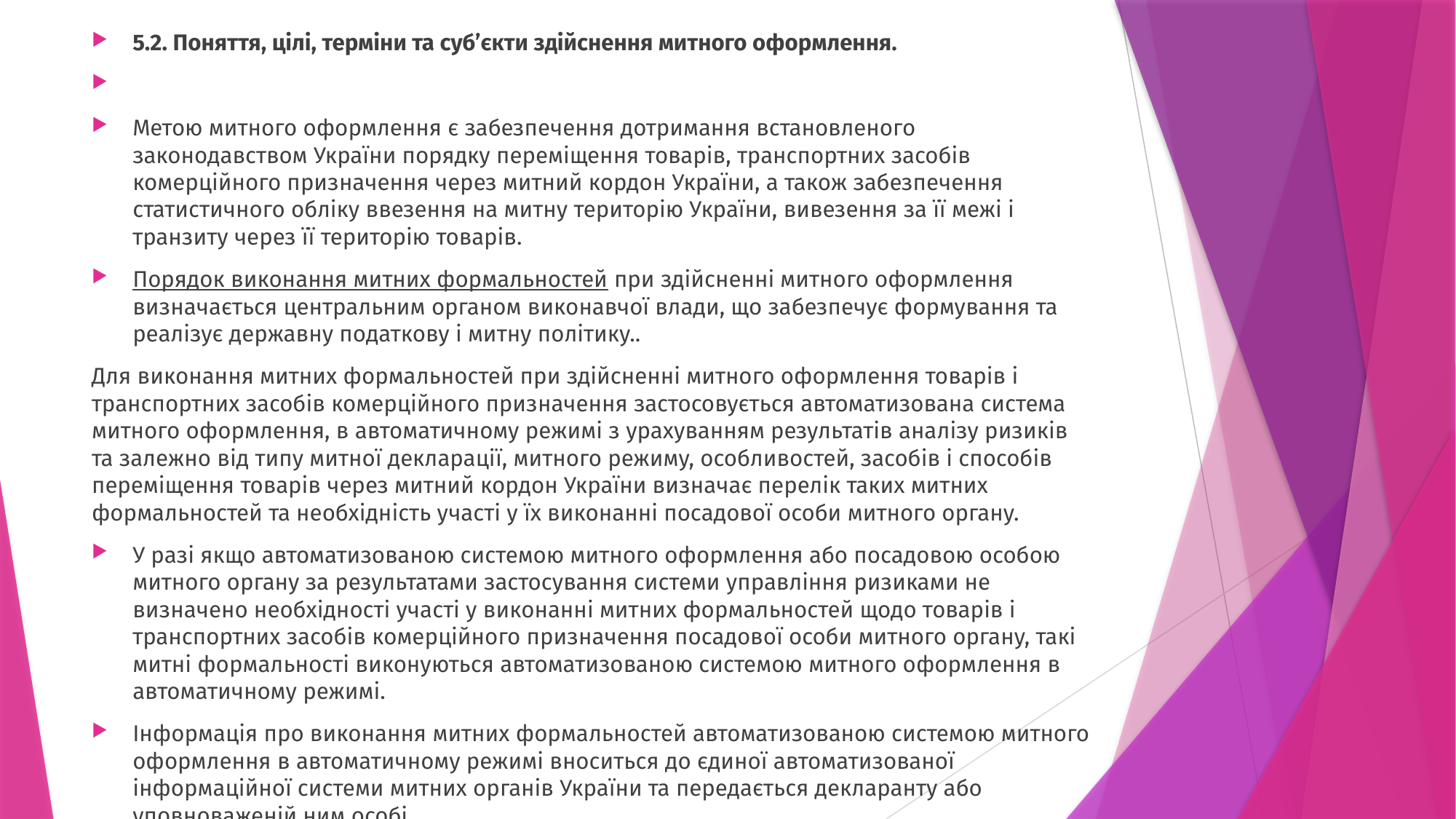

5.2. Поняття, цілі, терміни та суб’єкти здійснення митного оформлення.

Метою митного оформлення є забезпечення дотримання встановленого законодавством України порядку переміщення товарів, транспортних засобів комерційного призначення через митний кордон України, а також забезпечення статистичного обліку ввезення на митну територію України, вивезення за її межі і транзиту через її територію товарів.
Порядок виконання митних формальностей при здійсненні митного оформлення визначається центральним органом виконавчої влади, що забезпечує формування та реалізує державну податкову і митну політику..
Для виконання митних формальностей при здійсненні митного оформлення товарів і транспортних засобів комерційного призначення застосовується автоматизована система митного оформлення, в автоматичному режимі з урахуванням результатів аналізу ризиків та залежно від типу митної декларації, митного режиму, особливостей, засобів і способів переміщення товарів через митний кордон України визначає перелік таких митних формальностей та необхідність участі у їх виконанні посадової особи митного органу.
У разі якщо автоматизованою системою митного оформлення або посадовою особою митного органу за результатами застосування системи управління ризиками не визначено необхідності участі у виконанні митних формальностей щодо товарів і транспортних засобів комерційного призначення посадової особи митного органу, такі митні формальності виконуються автоматизованою системою митного оформлення в автоматичному режимі.
Інформація про виконання митних формальностей автоматизованою системою митного оформлення в автоматичному режимі вноситься до єдиної автоматизованої інформаційної системи митних органів України та передається декларанту або уповноваженій ним особі.